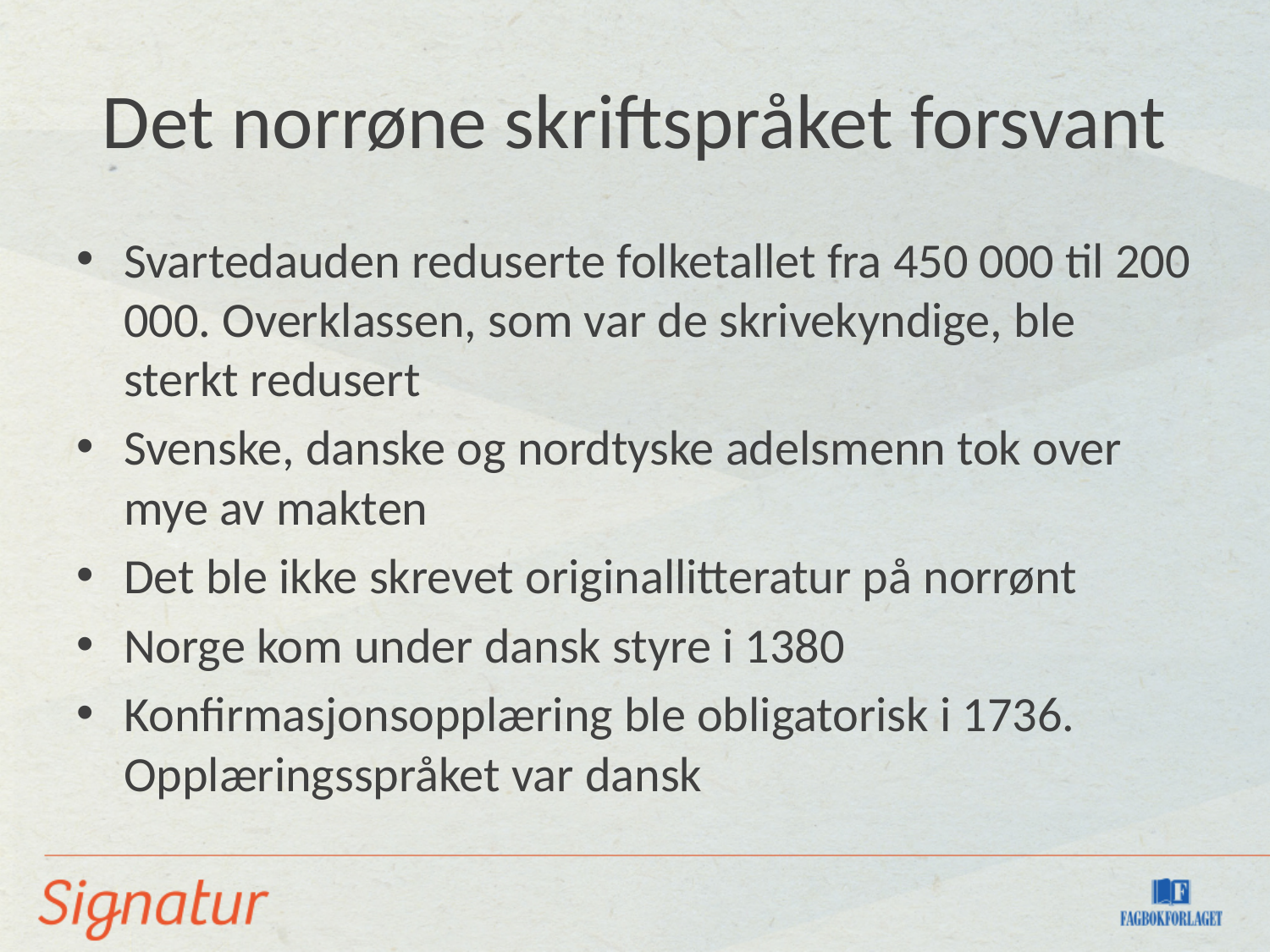

# Det norrøne skriftspråket forsvant
Svartedauden reduserte folketallet fra 450 000 til 200 000. Overklassen, som var de skrivekyndige, ble sterkt redusert
Svenske, danske og nordtyske adelsmenn tok over mye av makten
Det ble ikke skrevet originallitteratur på norrønt
Norge kom under dansk styre i 1380
Konfirmasjonsopplæring ble obligatorisk i 1736. Opplæringsspråket var dansk